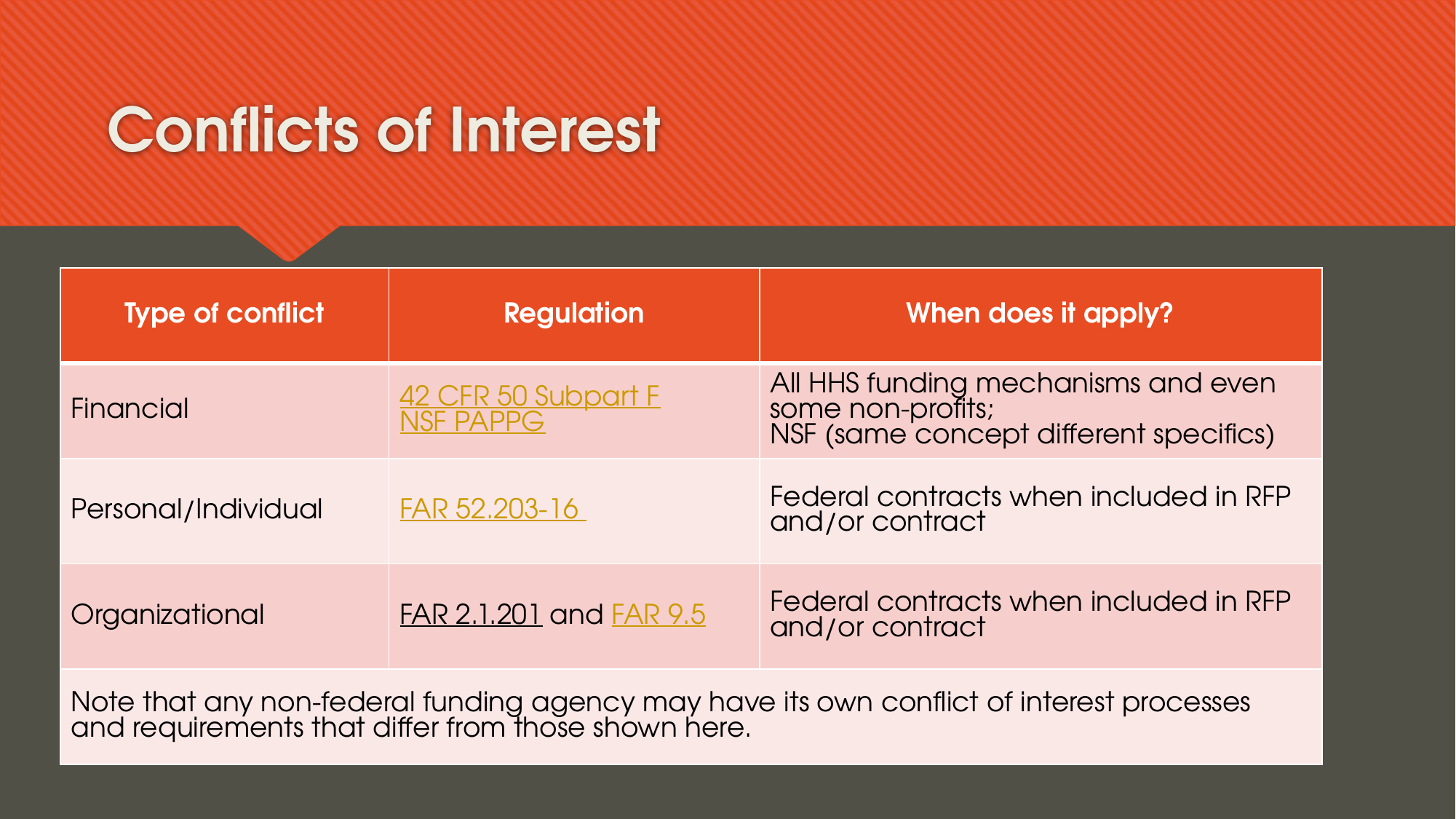

# Conflicts of Interest
| Type of conflict | Regulation | When does it apply? |
| --- | --- | --- |
| Financial | 42 CFR 50 Subpart F NSF PAPPG | All HHS funding mechanisms and even some non-profits; NSF (same concept different specifics) |
| Personal/Individual | FAR 52.203-16 | Federal contracts when included in RFP and/or contract |
| Organizational | FAR 2.1.201 and FAR 9.5 | Federal contracts when included in RFP and/or contract |
| Note that any non-federal funding agency may have its own conflict of interest processes and requirements that differ from those shown here. |  |  |